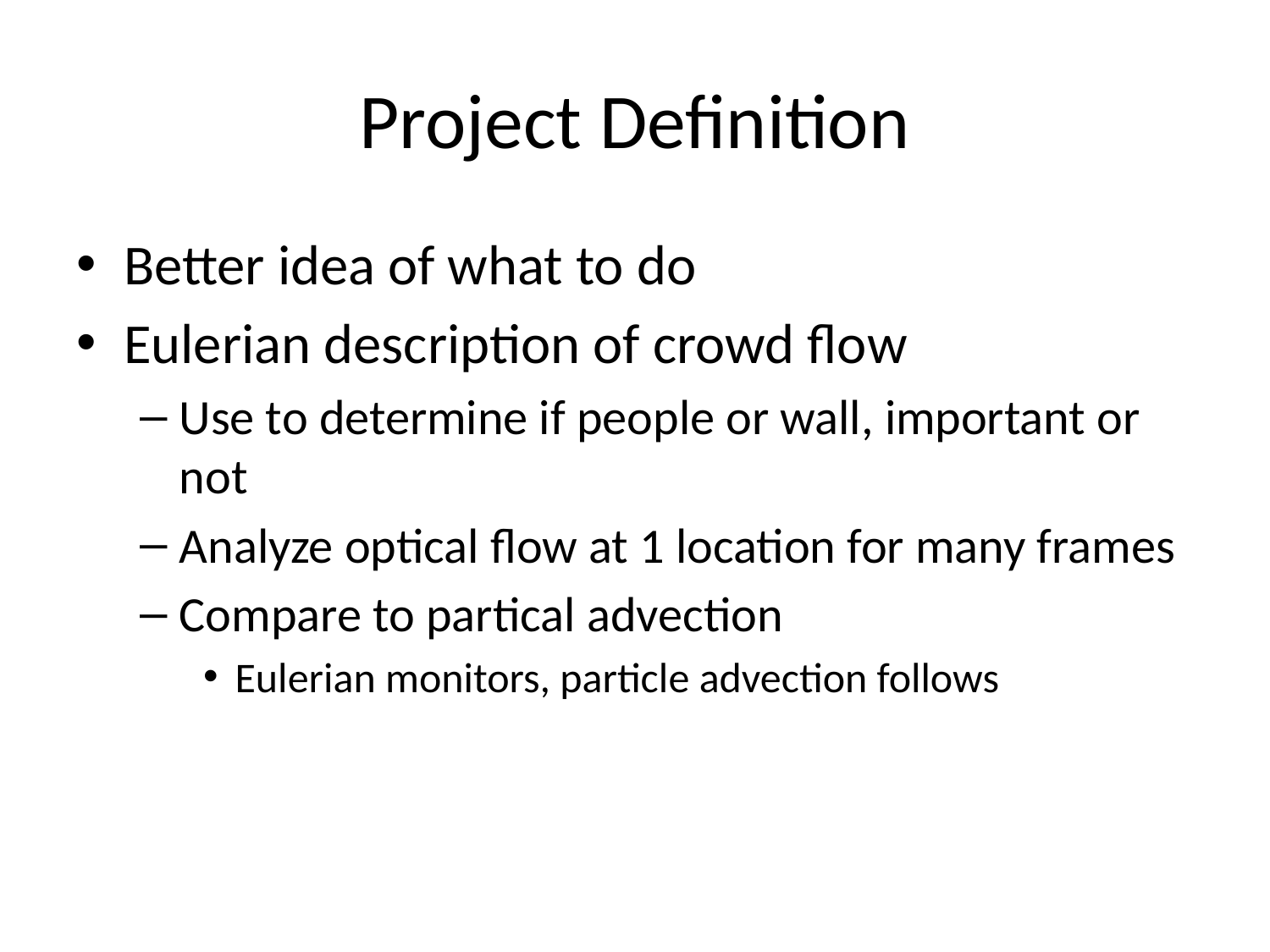

# Project Definition
Better idea of what to do
Eulerian description of crowd flow
Use to determine if people or wall, important or not
Analyze optical flow at 1 location for many frames
Compare to partical advection
Eulerian monitors, particle advection follows